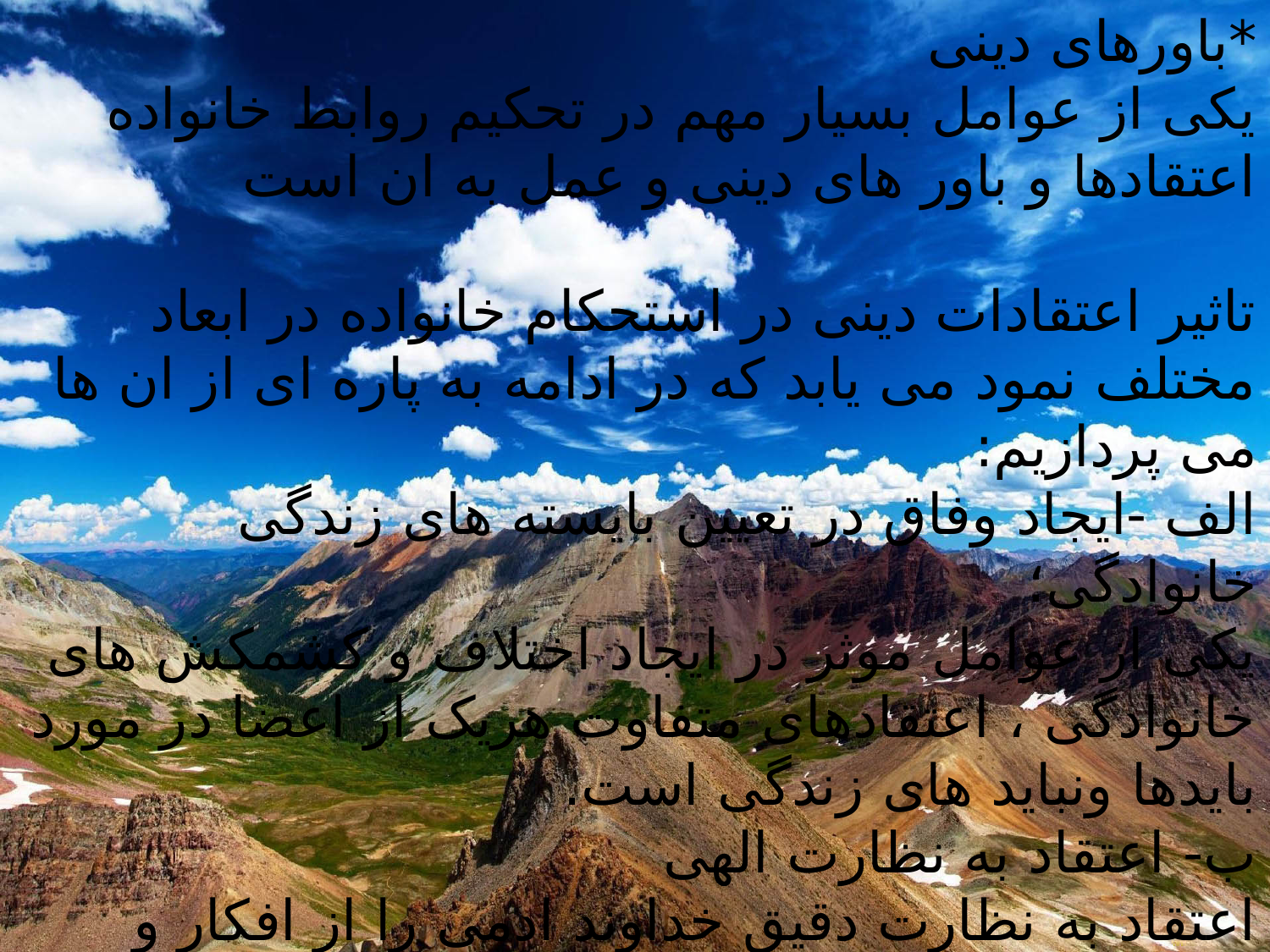

*باورهای دینی
یکی از عوامل بسیار مهم در تحکیم روابط خانواده اعتقادها و باور های دینی و عمل به ان است

تاثیر اعتقادات دینی در استحکام خانواده در ابعاد مختلف نمود می یابد که در ادامه به پاره ای از ان ها می پردازیم:
الف -ایجاد وفاق در تعیین بایسته های زندگی خانوادگی؛
یکی از عوامل موثر در ایجاد اختلاف و کشمکش های خانوادگی ، اعتقادهای متفاوت هریک از اعضا در مورد بایدها ونباید های زندگی است.
ب- اعتقاد به نظارت الهی
اعتقاد به نظارت دقیق خداوند ادمی را از افکار و رفتار ناشایست باز می دارد.